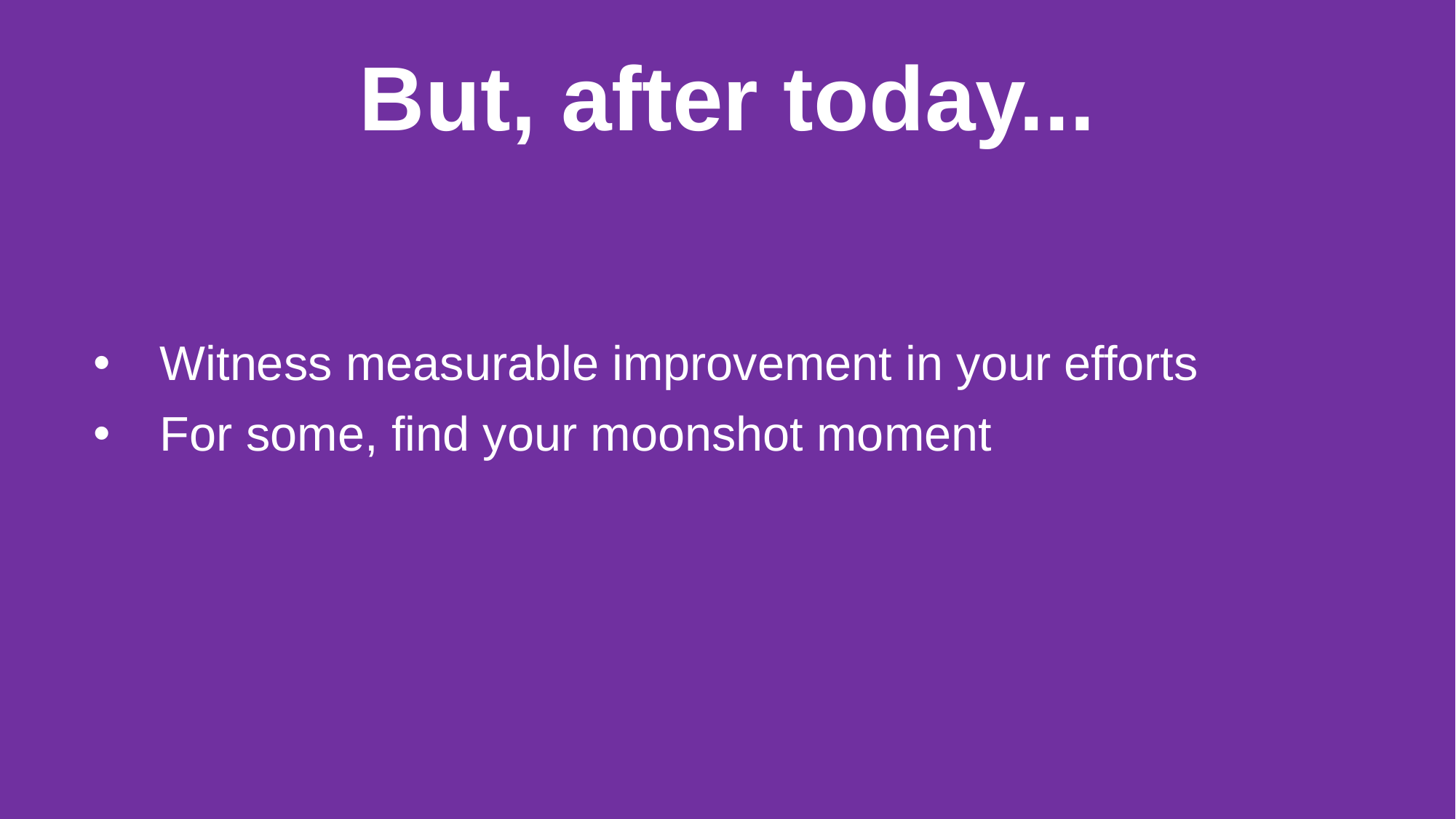

# But, after today...
Witness measurable improvement in your efforts
For some, find your moonshot moment